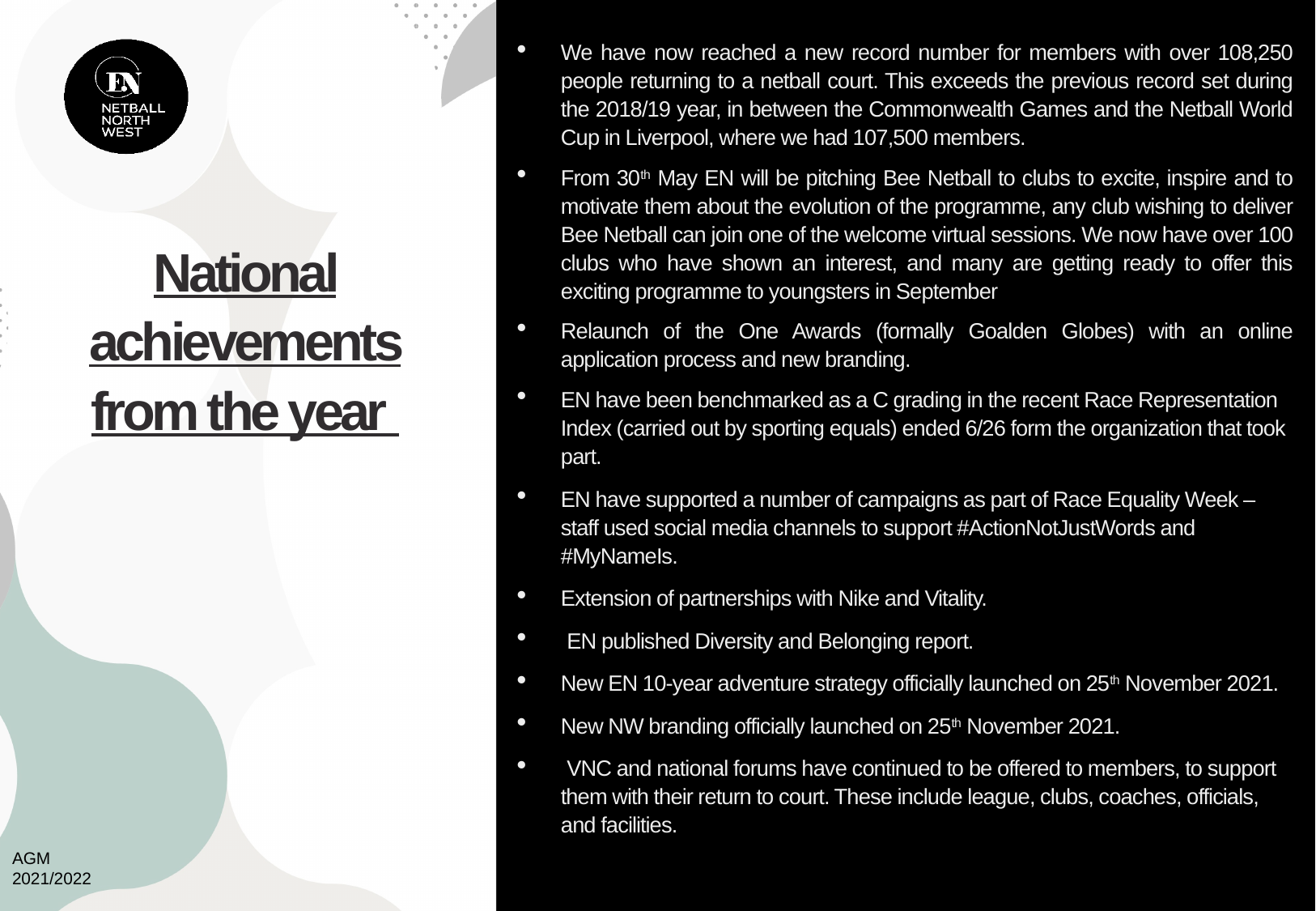

We have now reached a new record number for members with over 108,250 people returning to a netball court. This exceeds the previous record set during the 2018/19 year, in between the Commonwealth Games and the Netball World Cup in Liverpool, where we had 107,500 members.
From 30th May EN will be pitching Bee Netball to clubs to excite, inspire and to motivate them about the evolution of the programme, any club wishing to deliver Bee Netball can join one of the welcome virtual sessions. We now have over 100 clubs who have shown an interest, and many are getting ready to offer this exciting programme to youngsters in September
Relaunch of the One Awards (formally Goalden Globes) with an online application process and new branding.
EN have been benchmarked as a C grading in the recent Race Representation Index (carried out by sporting equals) ended 6/26 form the organization that took part.
EN have supported a number of campaigns as part of Race Equality Week – staff used social media channels to support #ActionNotJustWords and #MyNameIs.
Extension of partnerships with Nike and Vitality.
 EN published Diversity and Belonging report.
New EN 10-year adventure strategy officially launched on 25th November 2021.
New NW branding officially launched on 25th November 2021.
 VNC and national forums have continued to be offered to members, to support them with their return to court. These include league, clubs, coaches, officials, and facilities.
# National achievements from the year